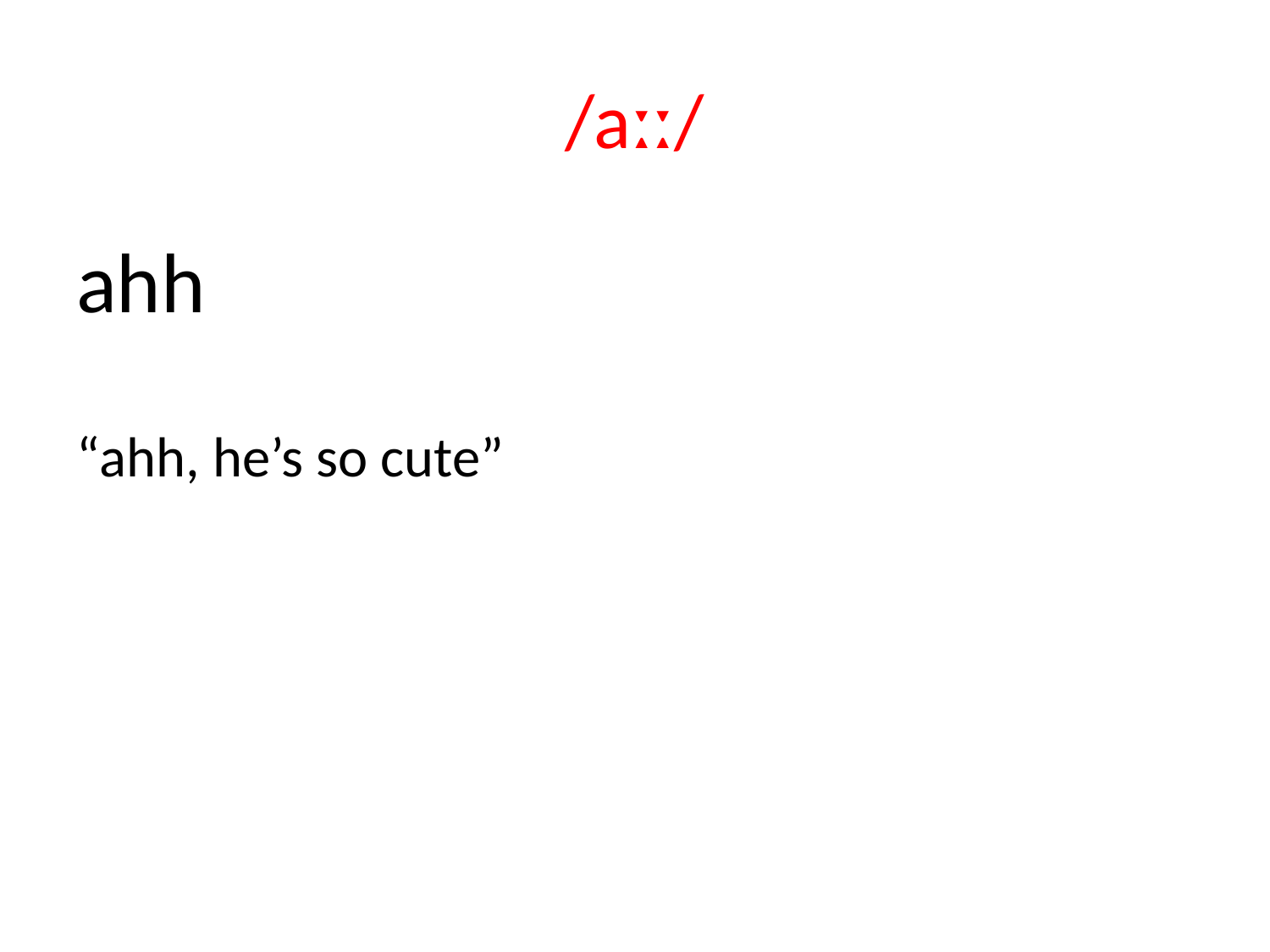

# /aːː/
ahh

“ahh, he’s so cute”